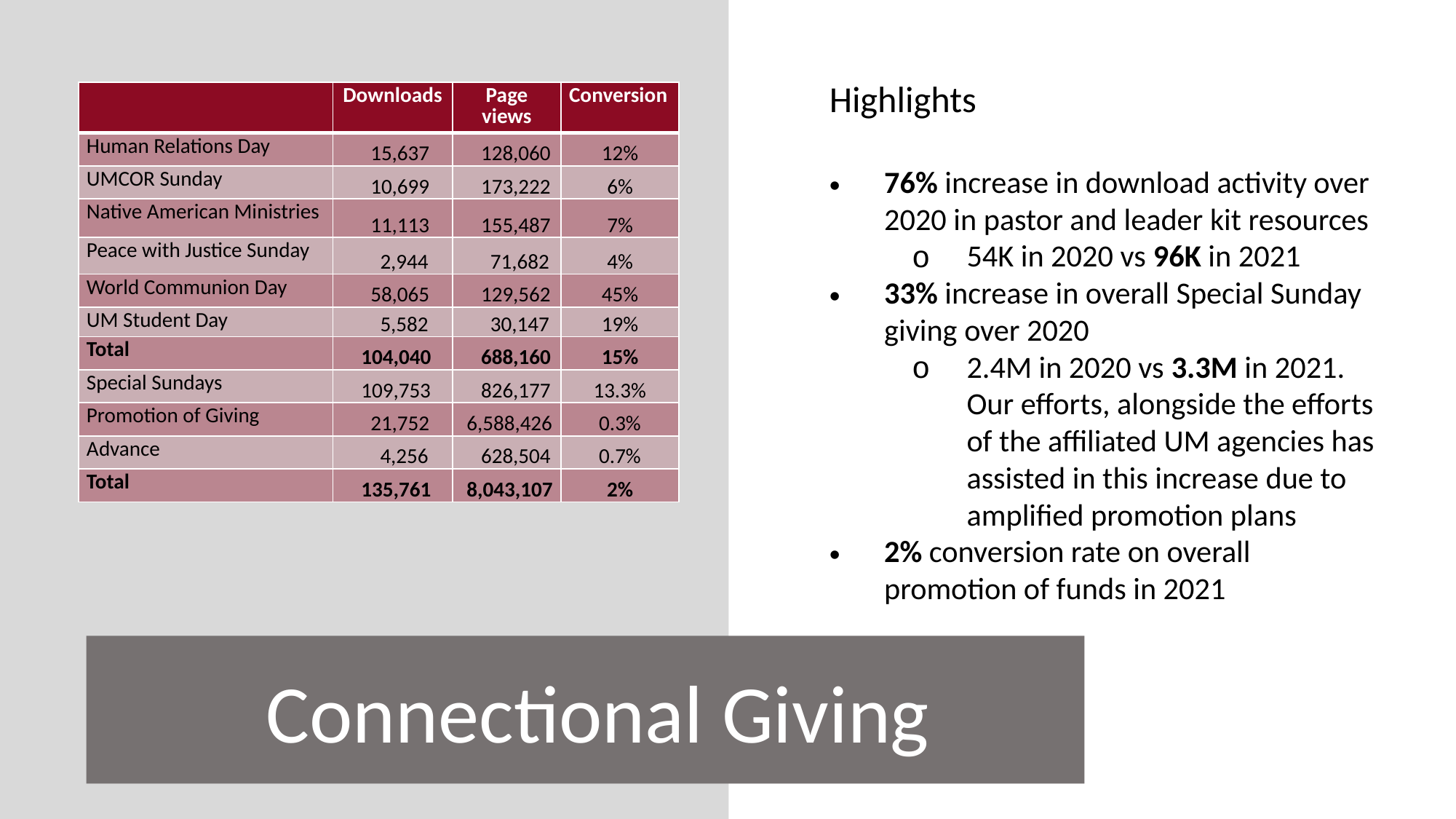

Highlights

76% increase in download activity over 2020 in pastor and leader kit resources
54K in 2020 vs 96K in 2021
33% increase in overall Special Sunday giving over 2020
2.4M in 2020 vs 3.3M in 2021. Our efforts, alongside the efforts of the affiliated UM agencies has assisted in this increase due to amplified promotion plans
2% conversion rate on overall promotion of funds in 2021

|  | Downloads | Page views | Conversion |
| --- | --- | --- | --- |
| Human Relations Day | 15,637 | 128,060 | 12% |
| UMCOR Sunday | 10,699 | 173,222 | 6% |
| Native American Ministries | 11,113 | 155,487 | 7% |
| Peace with Justice Sunday | 2,944 | 71,682 | 4% |
| World Communion Day | 58,065 | 129,562 | 45% |
| UM Student Day | 5,582 | 30,147 | 19% |
| Total | 104,040 | 688,160 | 15% |
| Special Sundays | 109,753 | 826,177 | 13.3% |
| Promotion of Giving | 21,752 | 6,588,426 | 0.3% |
| Advance | 4,256 | 628,504 | 0.7% |
| Total | 135,761 | 8,043,107 | 2% |
Connectional Giving